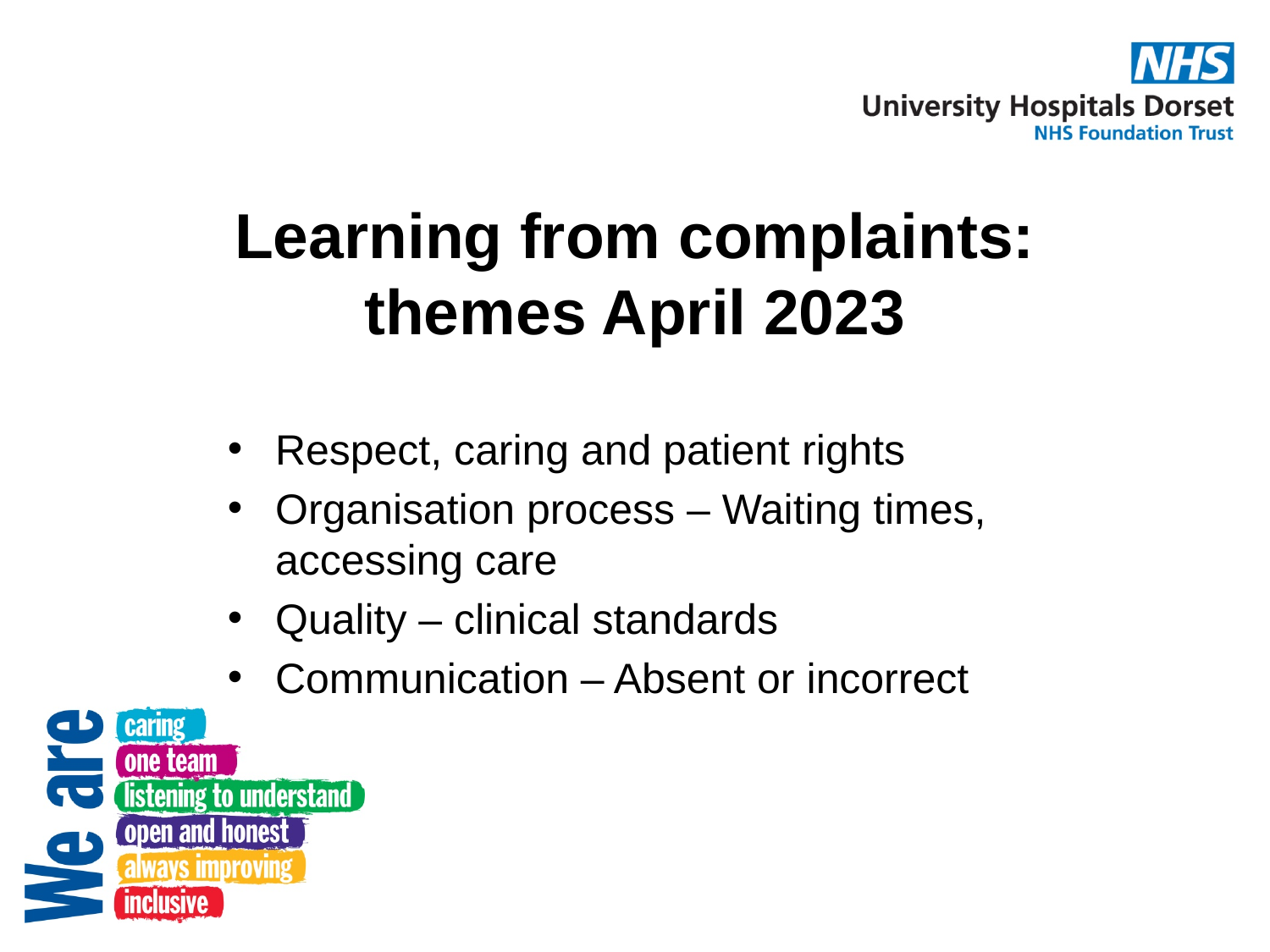

# Learning from complaints: themes April 2023
Respect, caring and patient rights
Organisation process – Waiting times, accessing care
Quality – clinical standards
Communication – Absent or incorrect